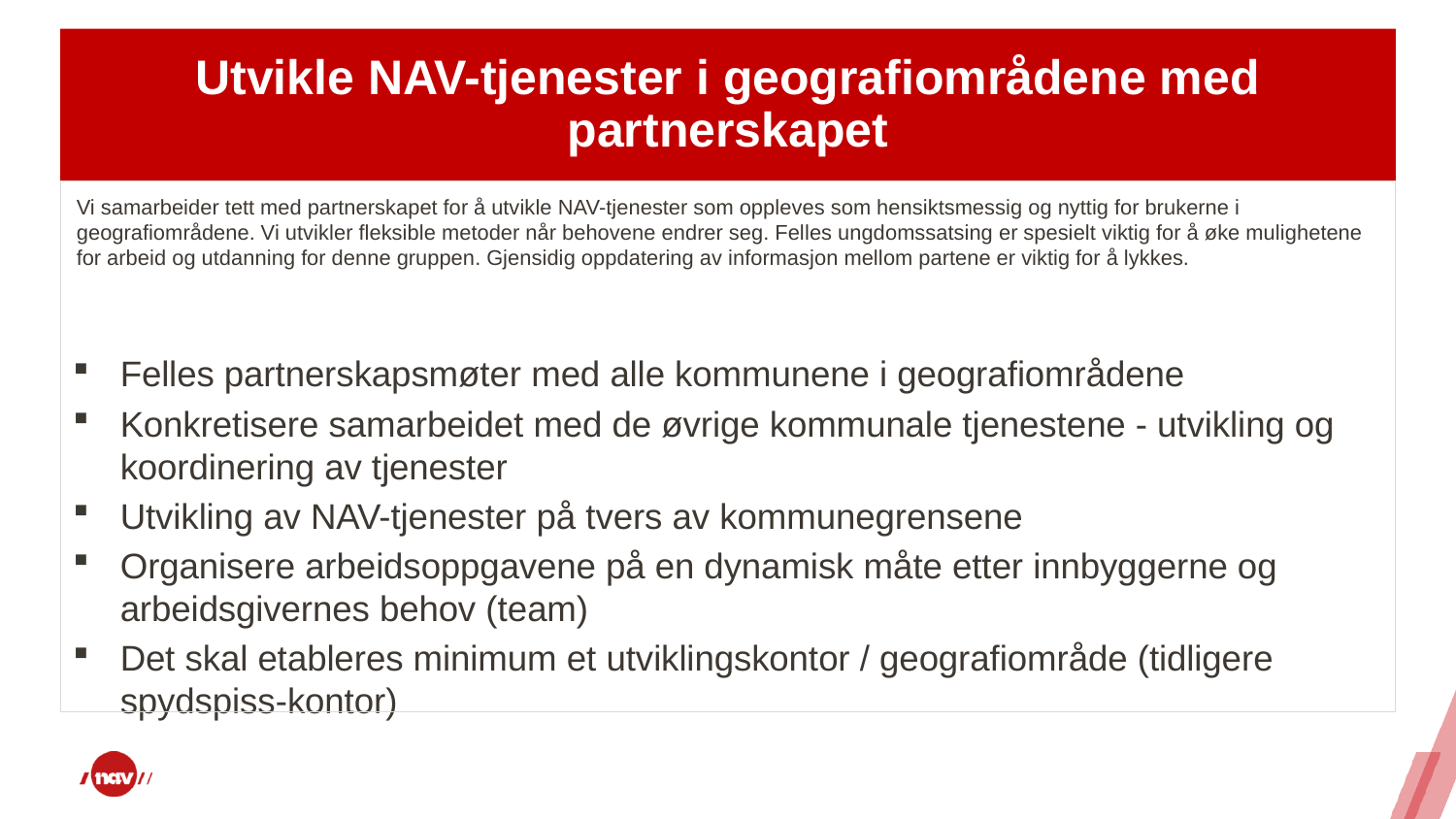

Utvikle NAV-tjenester i geografiområdene med partnerskapet
#

Vi samarbeider tett med partnerskapet for å utvikle NAV-tjenester som oppleves som hensiktsmessig og nyttig for brukerne i geografiområdene. Vi utvikler fleksible metoder når behovene endrer seg. Felles ungdomssatsing er spesielt viktig for å øke mulighetene for arbeid og utdanning for denne gruppen. Gjensidig oppdatering av informasjon mellom partene er viktig for å lykkes.

Felles partnerskapsmøter med alle kommunene i geografiområdene
Konkretisere samarbeidet med de øvrige kommunale tjenestene - utvikling og koordinering av tjenester
Utvikling av NAV-tjenester på tvers av kommunegrensene
Organisere arbeidsoppgavene på en dynamisk måte etter innbyggerne og arbeidsgivernes behov (team)
Det skal etableres minimum et utviklingskontor / geografiområde (tidligere spydspiss-kontor)